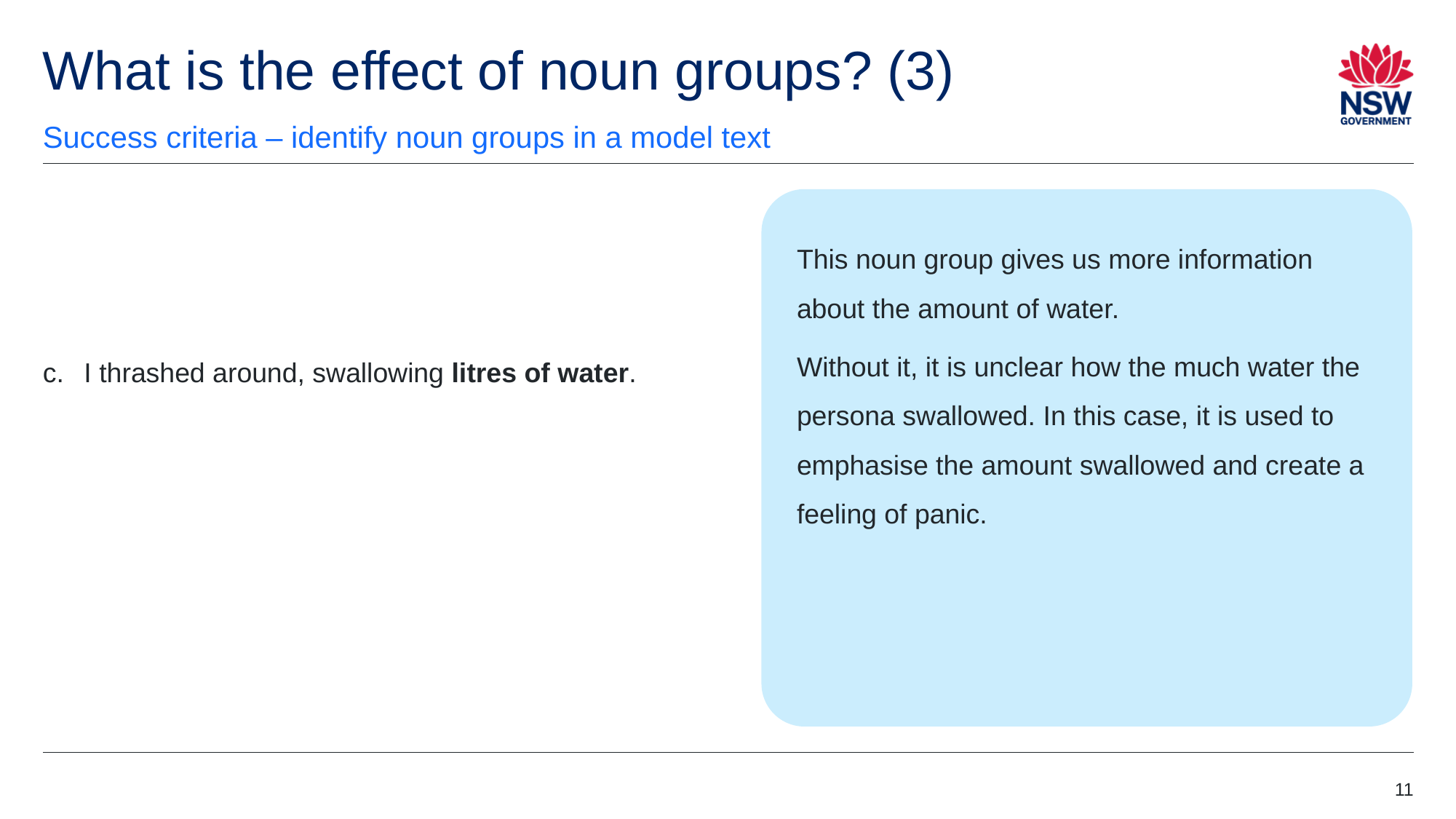

# What is the effect of noun groups? (3)
Success criteria – identify noun groups in a model text
There was a long car journey to a safehouse.
One night, a few local us to a boat.
I thrashed around, swallowing litres of water.
Someone wrapped my foot with a piece of cloth to stop the bleeding.

This noun group gives us more information about the amount of water.
Without it, it is unclear how the much water the persona swallowed. In this case, it is used to emphasise the amount swallowed and create a feeling of panic.
11